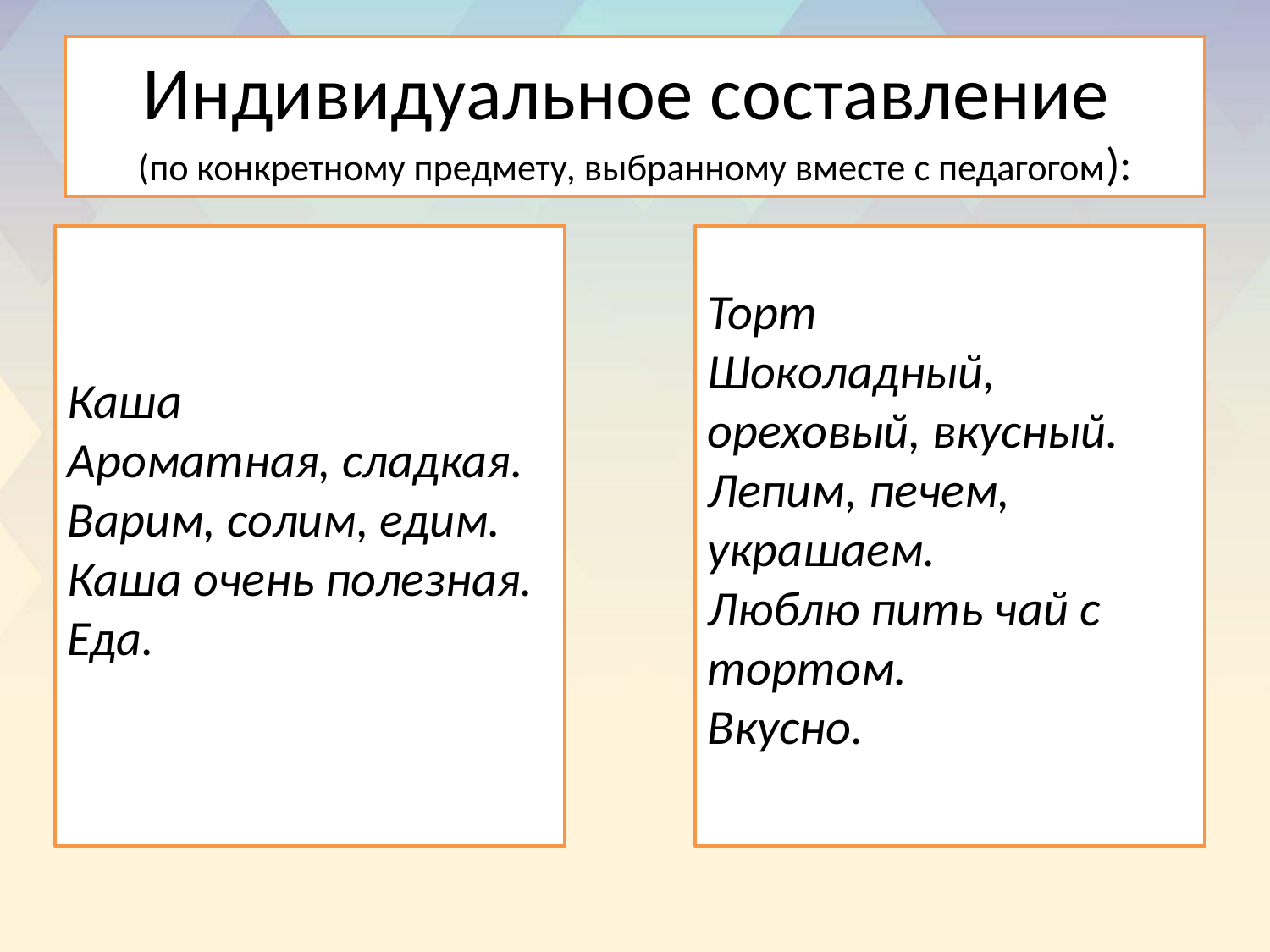

# Индивидуальное составление (по конкретному предмету, выбранному вместе с педагогом):

Каша
Ароматная, сладкая.
Варим, солим, едим.
Каша очень полезная.
Еда.

Торт
Шоколадный, ореховый, вкусный.
Лепим, печем, украшаем.
Люблю пить чай с тортом.
Вкусно.